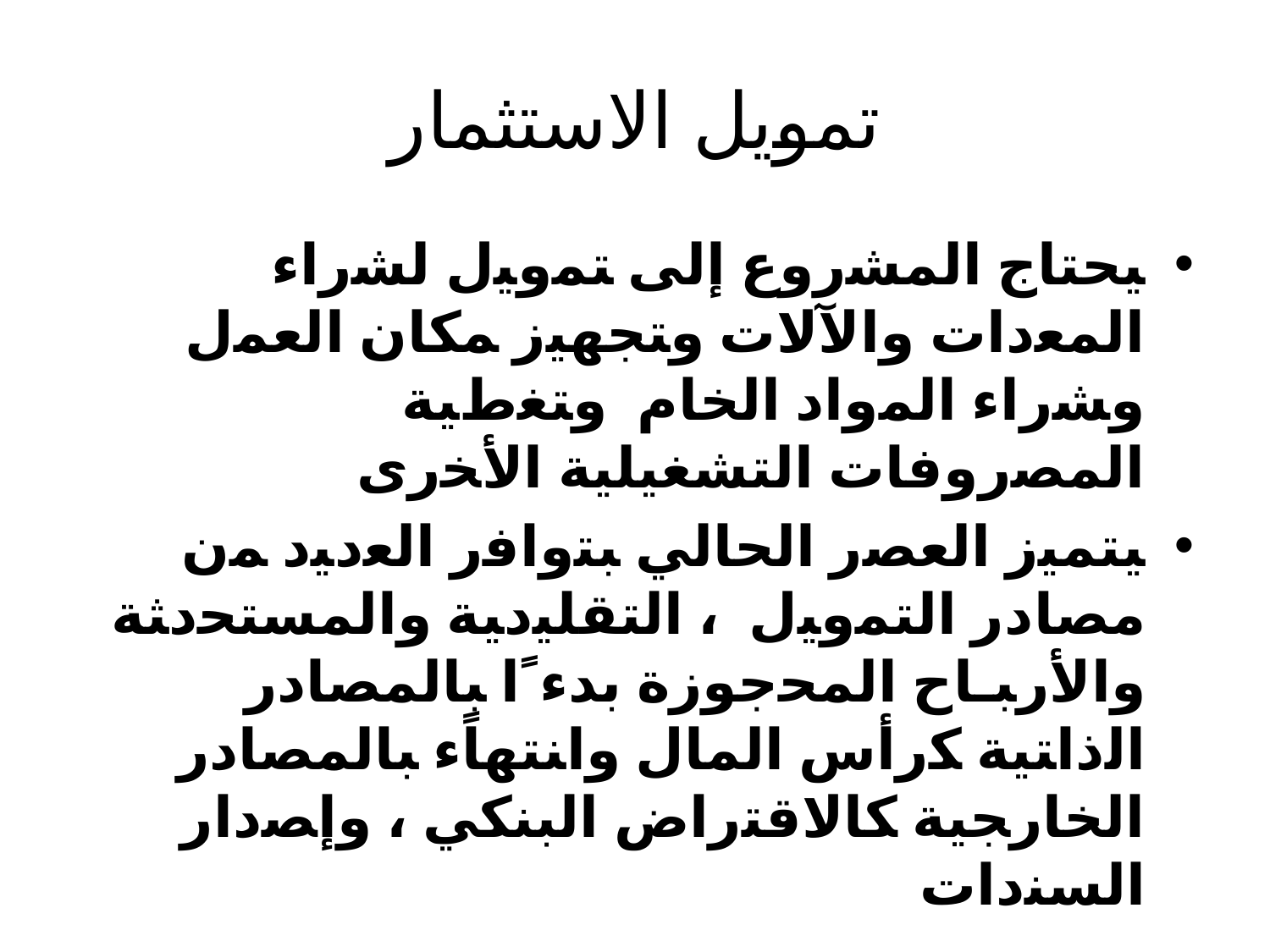

# تمويل الاستثمار
ﻴﺤﺘﺎﺝ ﺍﻟﻤﺸﺭﻭﻉ ﺇﻟﻰ ﺘﻤﻭﻴل ﻟﺸﺭﺍﺀ ﺍﻟﻤﻌﺩﺍﺕ ﻭﺍﻵﻻﺕ ﻭﺘﺠﻬﻴﺯ ﻤﻜﺎﻥ ﺍﻟﻌﻤل ﻭﺸﺭﺍﺀ ﺍﻟﻤﻭﺍﺩ ﺍﻟﺨﺎﻡ  ﻭﺘﻐﻁﻴﺔ ﺍﻟﻤﺼﺭﻭﻓﺎﺕ ﺍﻟﺘﺸﻐﻴﻠﻴﺔ ﺍﻷﺨﺭﻯ
ﻴﺘﻤﻴﺯ ﺍﻟﻌﺼﺭ ﺍﻟﺤﺎﻟﻲ ﺒﺘﻭﺍﻓﺭ ﺍﻟﻌﺩﻴﺩ ﻤﻥ  مصادر ﺍﻟﺘﻤﻭﻴل  ، ﺍﻟﺘﻘﻠﻴﺩﻴﺔ ﻭﺍﻟﻤﺴﺘﺤﺩﺜﺔ ﻭﺍﻷﺭﺒـاح ﺍﻟﻤﺤجوﺯﺓ بدﺀﹰﺍ ﺒﺎﻟﻤﺼﺎﺩﺭ ﺍﻟﺫﺍﺘﻴﺔ ﻜﺭﺃﺱ ﺍﻟﻤﺎل ﻭﺍﻨﺘﻬﺎًﺀ ﺒﺎﻟﻤﺼﺎﺩﺭ ﺍﻟﺨﺎﺭﺠﻴﺔ ﻜﺎﻻﻗﺘﺭﺍﺽ ﺍﻟﺒﻨﻜﻲ ، ﻭﺇﺼﺩﺍﺭ ﺍﻟﺴﻨﺩﺍﺕ